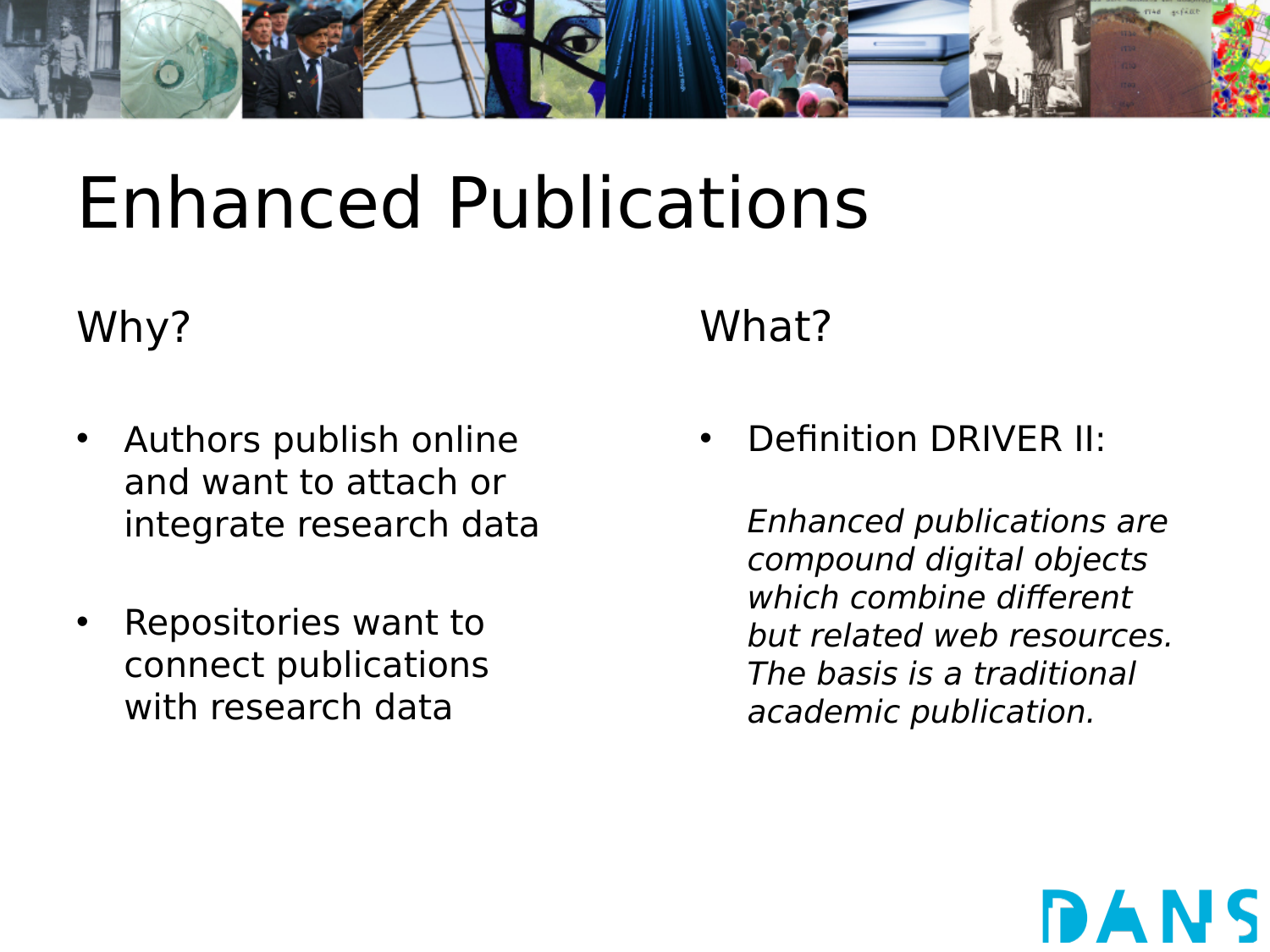

# Enhanced Publications
Why?

Authors publish online and want to attach or integrate research data

Repositories want to connect publications with research data
What?

Definition DRIVER II:
Enhanced publications are compound digital objects which combine different but related web resources. The basis is a traditional academic publication.